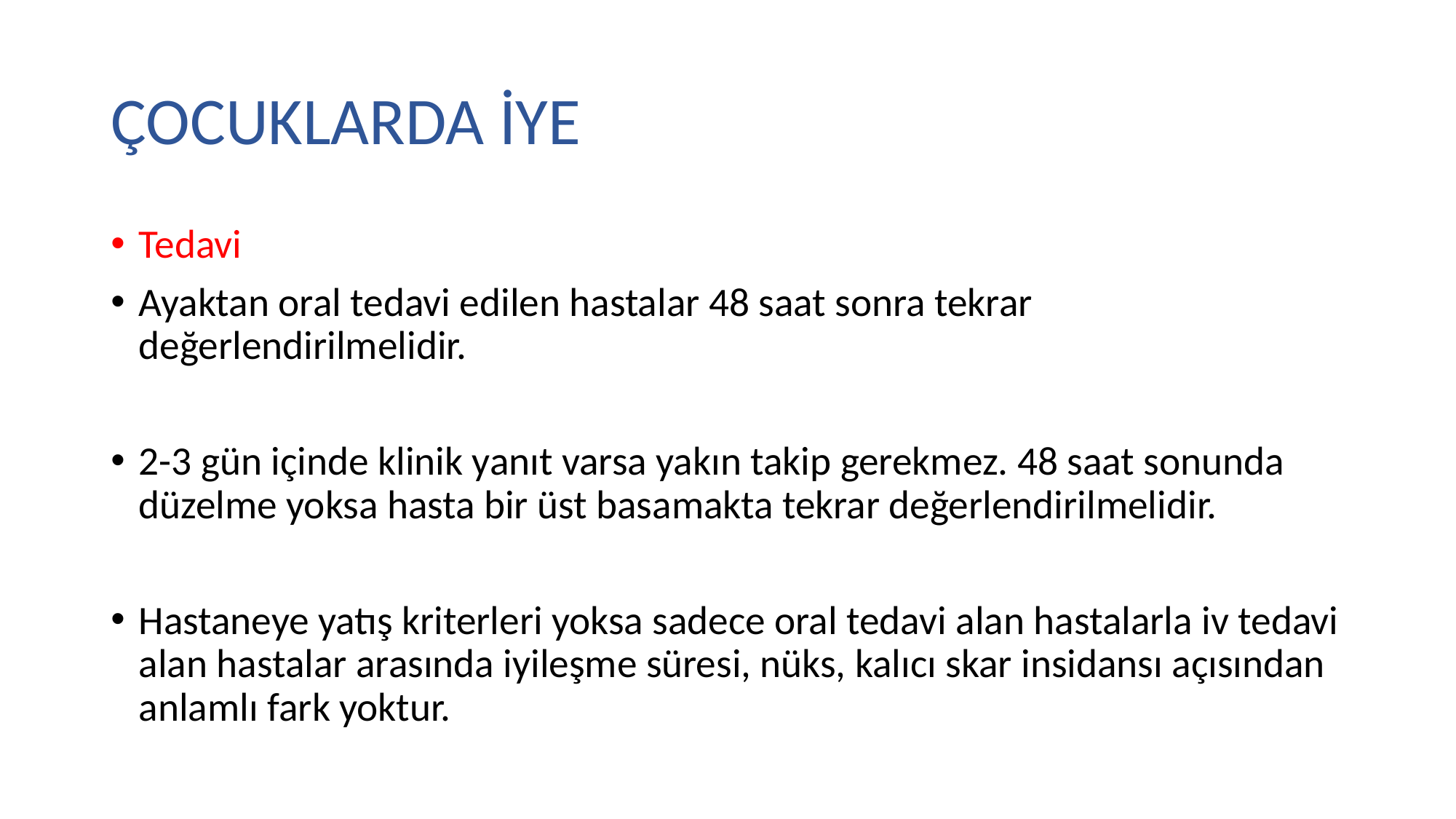

# ÇOCUKLARDA İYE
Tedavi
Ayaktan oral tedavi edilen hastalar 48 saat sonra tekrar değerlendirilmelidir.

2-3 gün içinde klinik yanıt varsa yakın takip gerekmez. 48 saat sonunda düzelme yoksa hasta bir üst basamakta tekrar değerlendirilmelidir.

Hastaneye yatış kriterleri yoksa sadece oral tedavi alan hastalarla iv tedavi alan hastalar arasında iyileşme süresi, nüks, kalıcı skar insidansı açısından anlamlı fark yoktur.